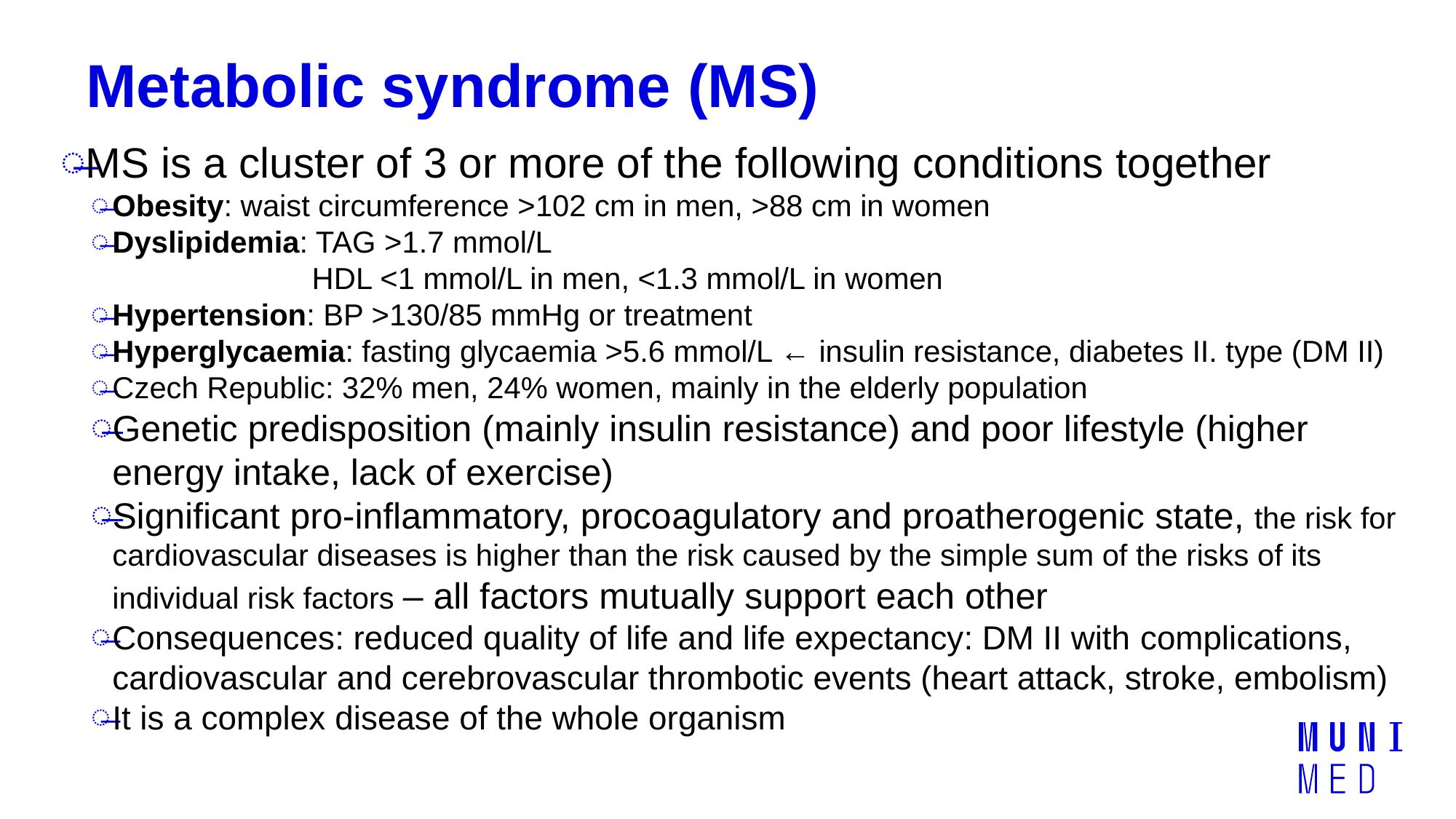

# Metabolic syndrome (MS)
MS is a cluster of 3 or more of the following conditions together
Obesity: waist circumference >102 cm in men, >88 cm in women
Dyslipidemia: TAG >1.7 mmol/L
                             HDL <1 mmol/L in men, <1.3 mmol/L in women
Hypertension: BP >130/85 mmHg or treatment
Hyperglycaemia: fasting glycaemia >5.6 mmol/L ← insulin resistance, diabetes II. type (DM II)
Czech Republic: 32% men, 24% women, mainly in the elderly population
Genetic predisposition (mainly insulin resistance) and poor lifestyle (higher energy intake, lack of exercise)
Significant pro-inflammatory, procoagulatory and proatherogenic state, the risk for cardiovascular diseases is higher than the risk caused by the simple sum of the risks of its individual risk factors – all factors mutually support each other
Consequences: reduced quality of life and life expectancy: DM II with complications, cardiovascular and cerebrovascular thrombotic events (heart attack, stroke, embolism)
It is a complex disease of the whole organism